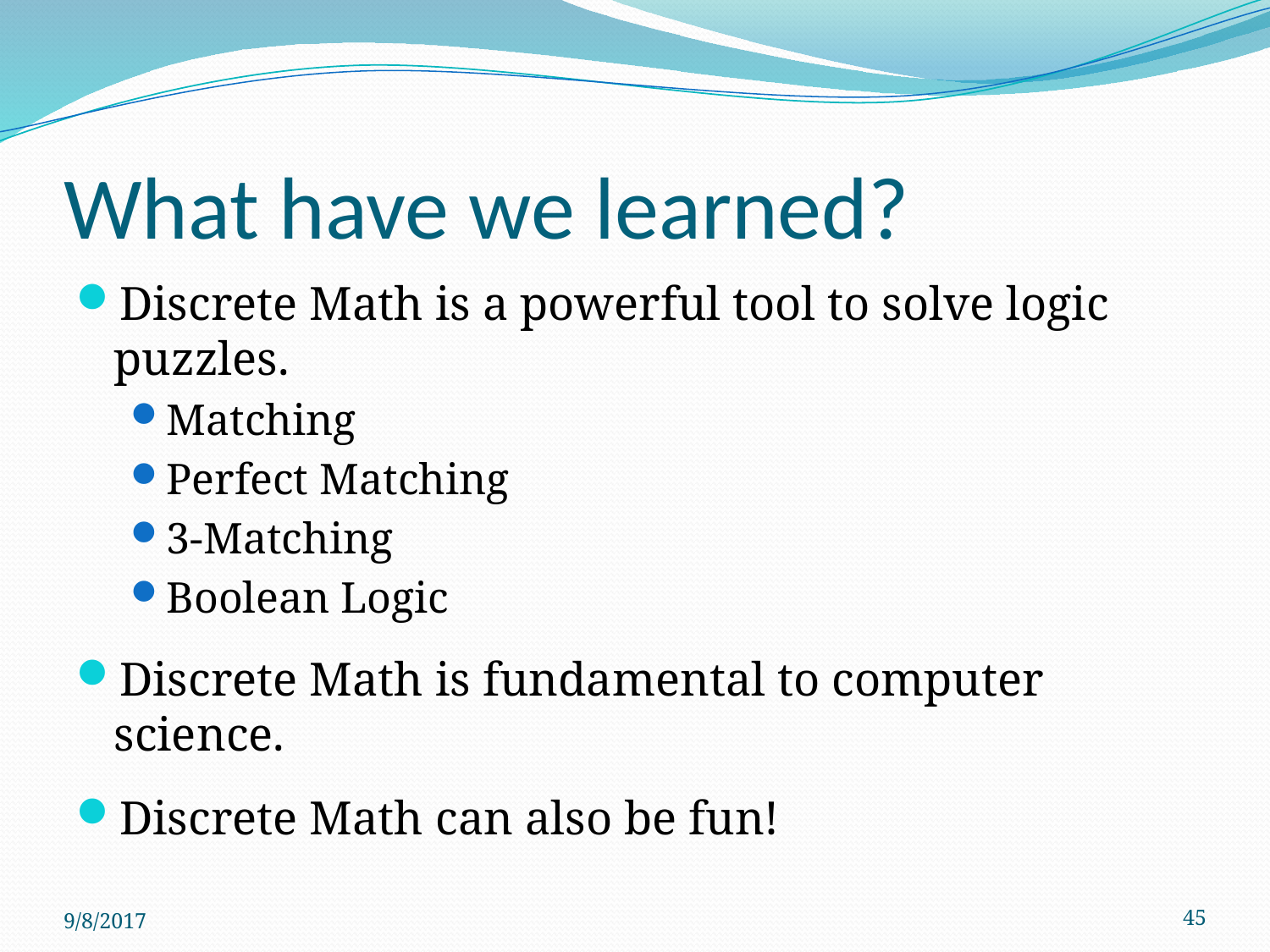

# What have we learned?
Discrete Math is a powerful tool to solve logic puzzles.
Matching
Perfect Matching
3-Matching
Boolean Logic

Discrete Math is fundamental to computer science.

Discrete Math can also be fun!
9/8/2017
45